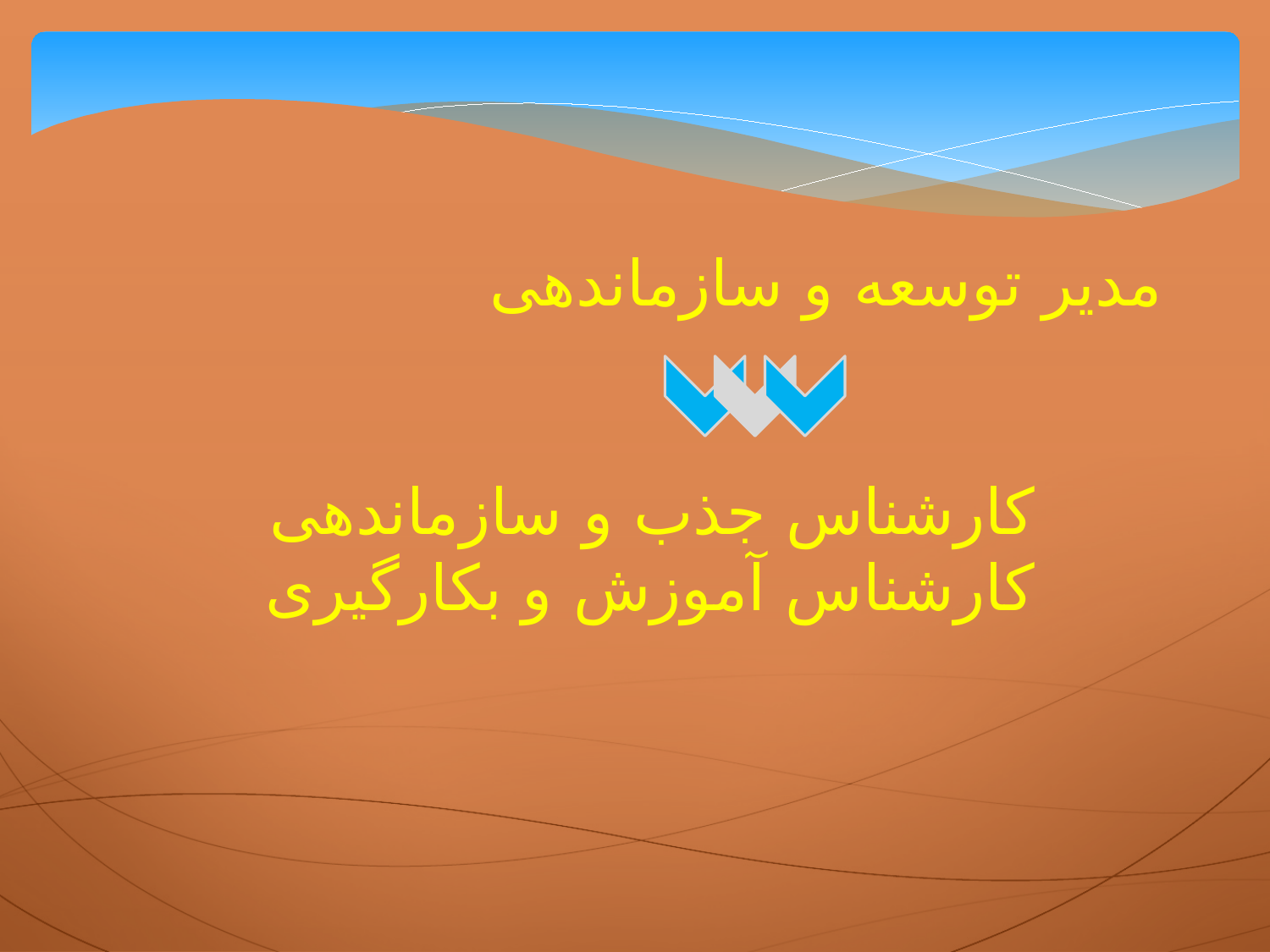

مدیر توسعه و سازماندهی

		کارشناس جذب و سازماندهی
		کارشناس آموزش و بکارگیری